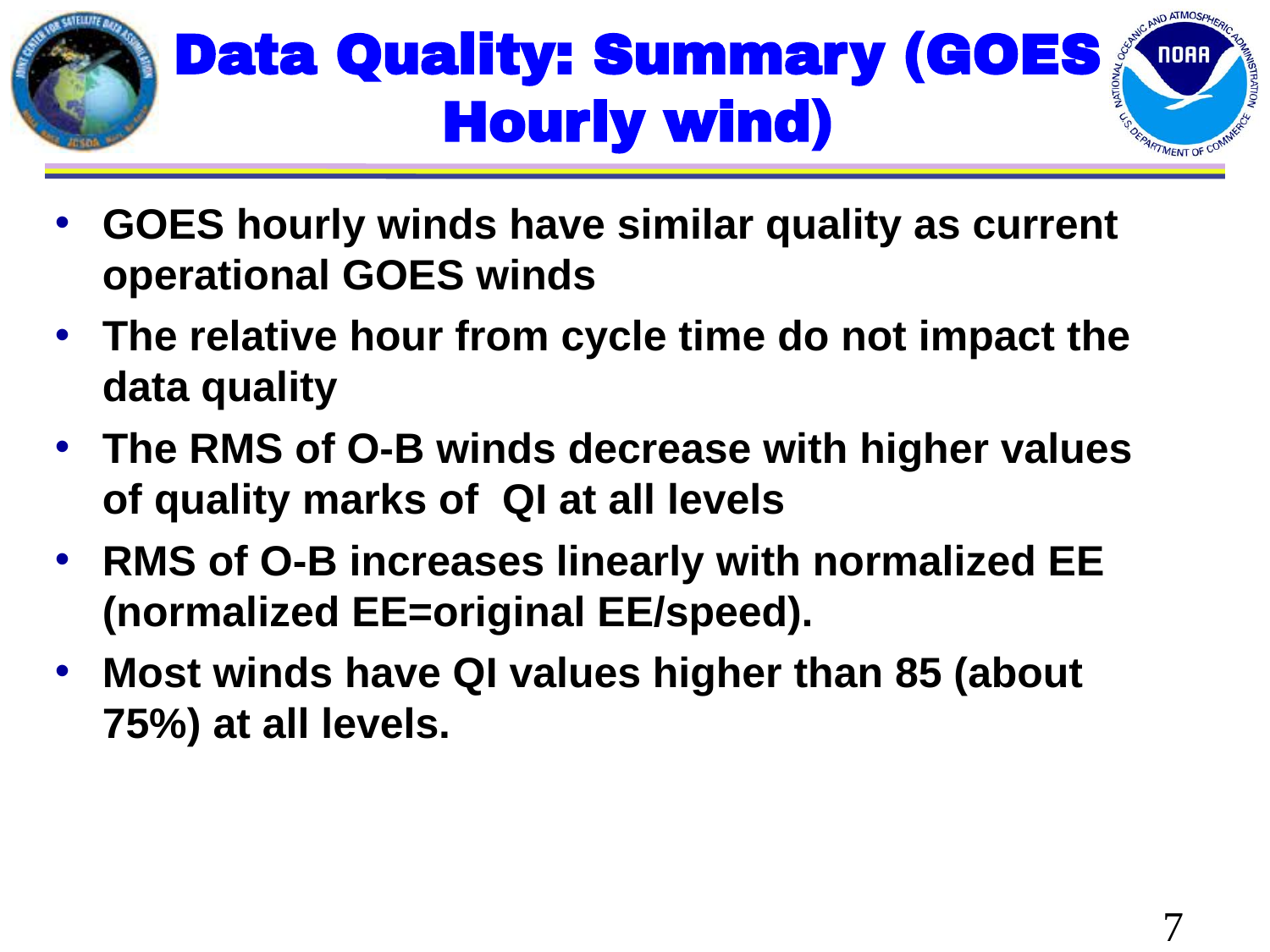

Data Quality: Summary (GOES
Hourly wind)
GOES hourly winds have similar quality as current operational GOES winds
The relative hour from cycle time do not impact the data quality
The RMS of O-B winds decrease with higher values of quality marks of  QI at all levels
RMS of O-B increases linearly with normalized EE (normalized EE=original EE/speed).
Most winds have QI values higher than 85 (about 75%) at all levels.
      7